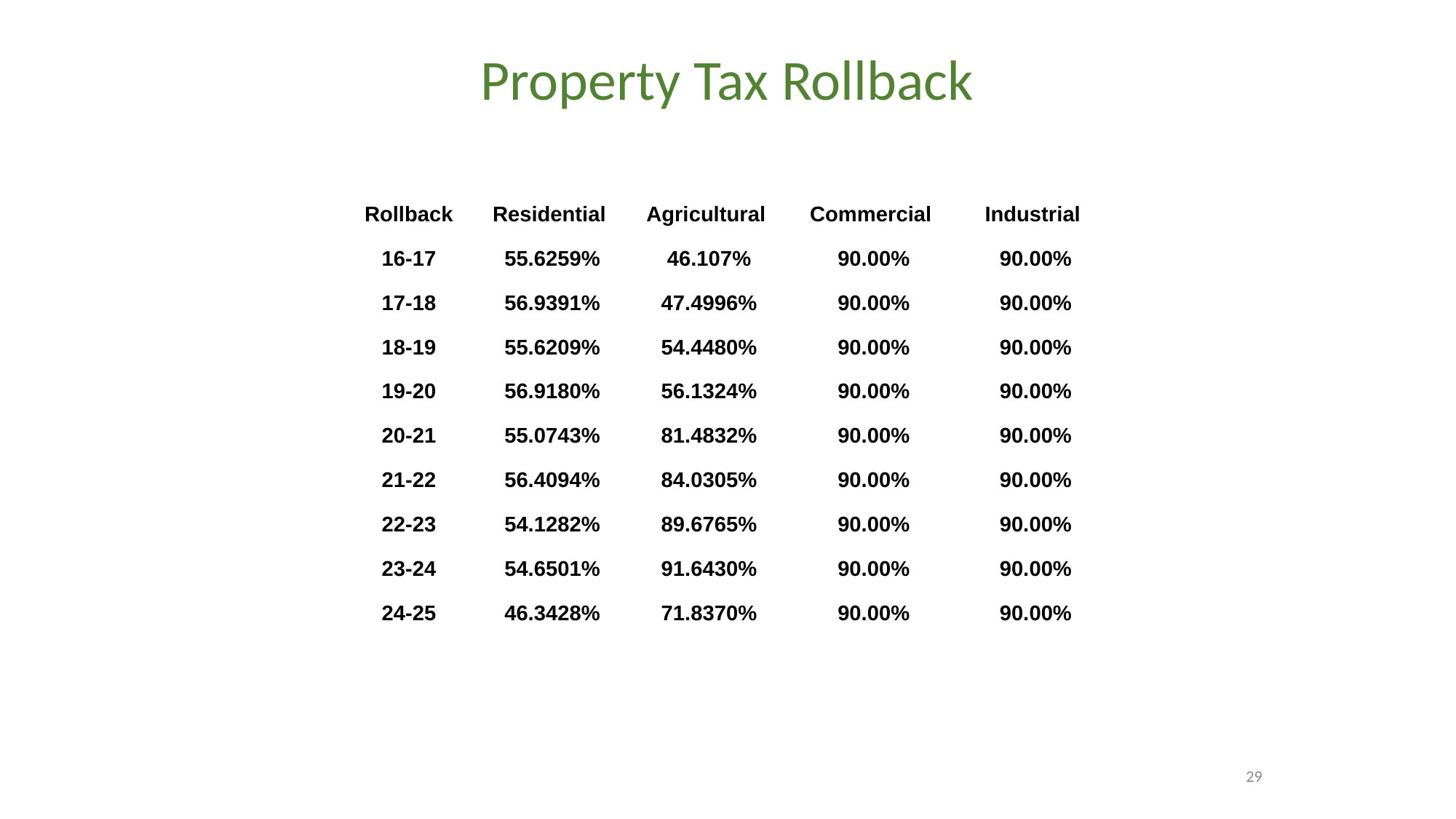

# Property Tax Rollback
| Rollback | Residential | Agricultural | Commercial | Industrial |
| --- | --- | --- | --- | --- |
| 16-17 | 55.6259% | 46.107% | 90.00% | 90.00% |
| 17-18 | 56.9391% | 47.4996% | 90.00% | 90.00% |
| 18-19 | 55.6209% | 54.4480% | 90.00% | 90.00% |
| 19-20 | 56.9180% | 56.1324% | 90.00% | 90.00% |
| 20-21 | 55.0743% | 81.4832% | 90.00% | 90.00% |
| 21-22 | 56.4094% | 84.0305% | 90.00% | 90.00% |
| 22-23 | 54.1282% | 89.6765% | 90.00% | 90.00% |
| 23-24 | 54.6501% | 91.6430% | 90.00% | 90.00% |
| 24-25 | 46.3428% | 71.8370% | 90.00% | 90.00% |

29